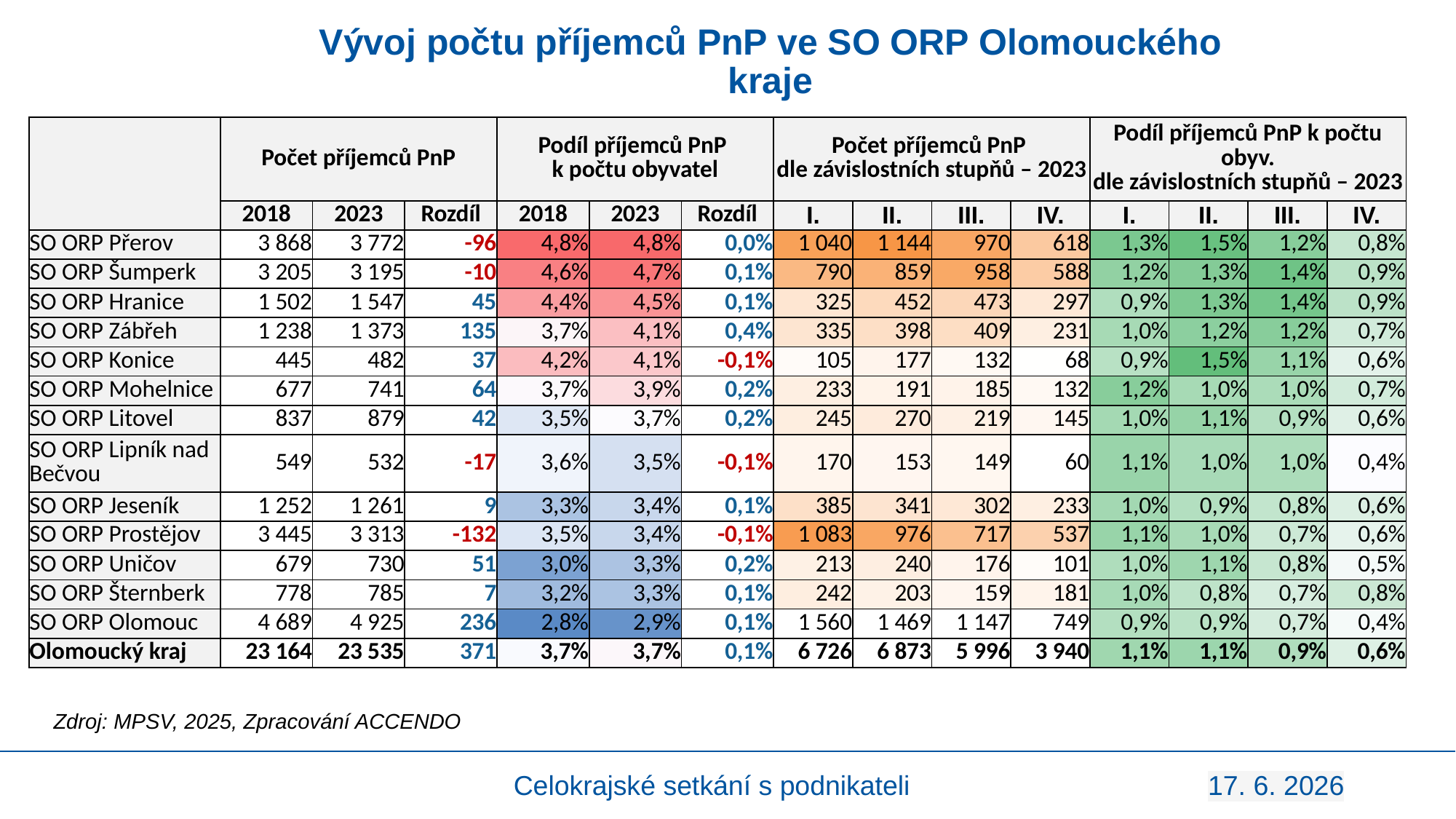

# Vývoj počtu příjemců PnP ve SO ORP Olomouckého kraje
|  | Počet příjemců PnP |  |  | Podíl příjemců PnP k počtu obyvatel |  |  | Počet příjemců PnP dle závislostních stupňů – 2023 |  |  |  | Podíl příjemců PnP k počtu obyv. dle závislostních stupňů – 2023 |  |  |  |
| --- | --- | --- | --- | --- | --- | --- | --- | --- | --- | --- | --- | --- | --- | --- |
|  | 2018 | 2023 | Rozdíl | 2018 | 2023 | Rozdíl | I. | II. | III. | IV. | I. | II. | III. | IV. |
| SO ORP Přerov | 3 868 | 3 772 | -96 | 4,8% | 4,8% | 0,0% | 1 040 | 1 144 | 970 | 618 | 1,3% | 1,5% | 1,2% | 0,8% |
| SO ORP Šumperk | 3 205 | 3 195 | -10 | 4,6% | 4,7% | 0,1% | 790 | 859 | 958 | 588 | 1,2% | 1,3% | 1,4% | 0,9% |
| SO ORP Hranice | 1 502 | 1 547 | 45 | 4,4% | 4,5% | 0,1% | 325 | 452 | 473 | 297 | 0,9% | 1,3% | 1,4% | 0,9% |
| SO ORP Zábřeh | 1 238 | 1 373 | 135 | 3,7% | 4,1% | 0,4% | 335 | 398 | 409 | 231 | 1,0% | 1,2% | 1,2% | 0,7% |
| SO ORP Konice | 445 | 482 | 37 | 4,2% | 4,1% | -0,1% | 105 | 177 | 132 | 68 | 0,9% | 1,5% | 1,1% | 0,6% |
| SO ORP Mohelnice | 677 | 741 | 64 | 3,7% | 3,9% | 0,2% | 233 | 191 | 185 | 132 | 1,2% | 1,0% | 1,0% | 0,7% |
| SO ORP Litovel | 837 | 879 | 42 | 3,5% | 3,7% | 0,2% | 245 | 270 | 219 | 145 | 1,0% | 1,1% | 0,9% | 0,6% |
| SO ORP Lipník nad Bečvou | 549 | 532 | -17 | 3,6% | 3,5% | -0,1% | 170 | 153 | 149 | 60 | 1,1% | 1,0% | 1,0% | 0,4% |
| SO ORP Jeseník | 1 252 | 1 261 | 9 | 3,3% | 3,4% | 0,1% | 385 | 341 | 302 | 233 | 1,0% | 0,9% | 0,8% | 0,6% |
| SO ORP Prostějov | 3 445 | 3 313 | -132 | 3,5% | 3,4% | -0,1% | 1 083 | 976 | 717 | 537 | 1,1% | 1,0% | 0,7% | 0,6% |
| SO ORP Uničov | 679 | 730 | 51 | 3,0% | 3,3% | 0,2% | 213 | 240 | 176 | 101 | 1,0% | 1,1% | 0,8% | 0,5% |
| SO ORP Šternberk | 778 | 785 | 7 | 3,2% | 3,3% | 0,1% | 242 | 203 | 159 | 181 | 1,0% | 0,8% | 0,7% | 0,8% |
| SO ORP Olomouc | 4 689 | 4 925 | 236 | 2,8% | 2,9% | 0,1% | 1 560 | 1 469 | 1 147 | 749 | 0,9% | 0,9% | 0,7% | 0,4% |
| Olomoucký kraj | 23 164 | 23 535 | 371 | 3,7% | 3,7% | 0,1% | 6 726 | 6 873 | 5 996 | 3 940 | 1,1% | 1,1% | 0,9% | 0,6% |
Zdroj: MPSV, 2025, Zpracování ACCENDO

Celokrajské setkání s podnikateli
17. 6. 2026